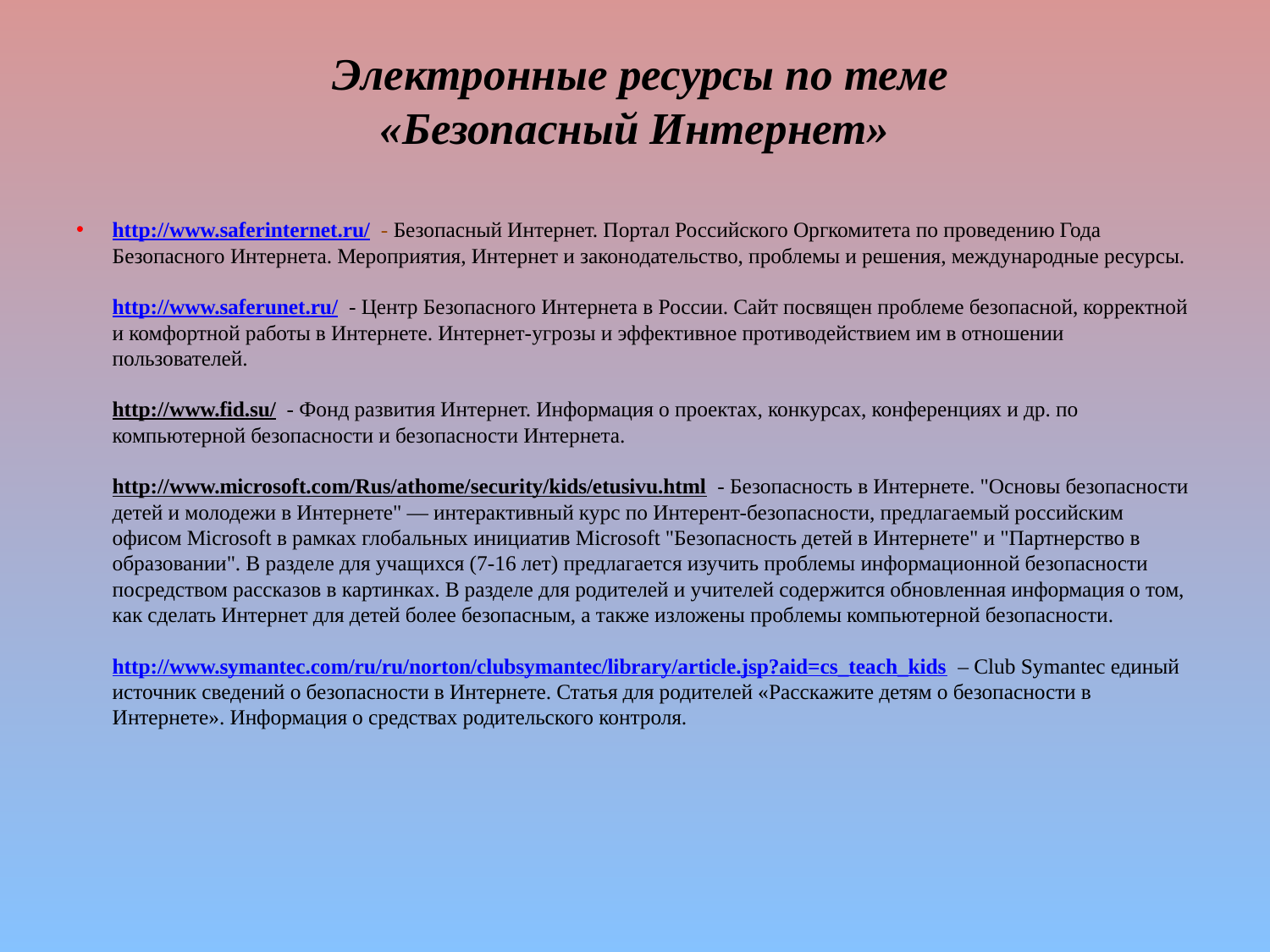

# Электронные ресурсы по теме «Безопасный Интернет»

http://www.saferinternet.ru/  - Безопасный Интернет. Портал Российского Оргкомитета по проведению Года Безопасного Интернета. Мероприятия, Интернет и законодательство, проблемы и решения, международные ресурсы. 
http://www.saferunet.ru/  - Центр Безопасного Интернета в России. Сайт посвящен проблеме безопасной, корректной и комфортной работы в Интернете. Интернет-угрозы и эффективное противодействием им в отношении пользователей. 
http://www.fid.su/  - Фонд развития Интернет. Информация о проектах, конкурсах, конференциях и др. по компьютерной безопасности и безопасности Интернета. 
http://www.microsoft.com/Rus/athome/security/kids/etusivu.html  - Безопасность в Интернете. "Основы безопасности детей и молодежи в Интернете" — интерактивный курс по Интерент-безопасности, предлагаемый российским офисом Microsoft в рамках глобальных инициатив Microsoft "Безопасность детей в Интернете" и "Партнерство в образовании". В разделе для учащихся (7-16 лет) предлагается изучить проблемы информационной безопасности посредством рассказов в картинках. В разделе для родителей и учителей содержится обновленная информация о том, как сделать Интернет для детей более безопасным, а также изложены проблемы компьютерной безопасности. 
http://www.symantec.com/ru/ru/norton/clubsymantec/library/article.jsp?aid=cs_teach_kids  – Club Symantec единый источник сведений о безопасности в Интернете. Статья для родителей «Расскажите детям о безопасности в Интернете». Информация о средствах родительского контроля.